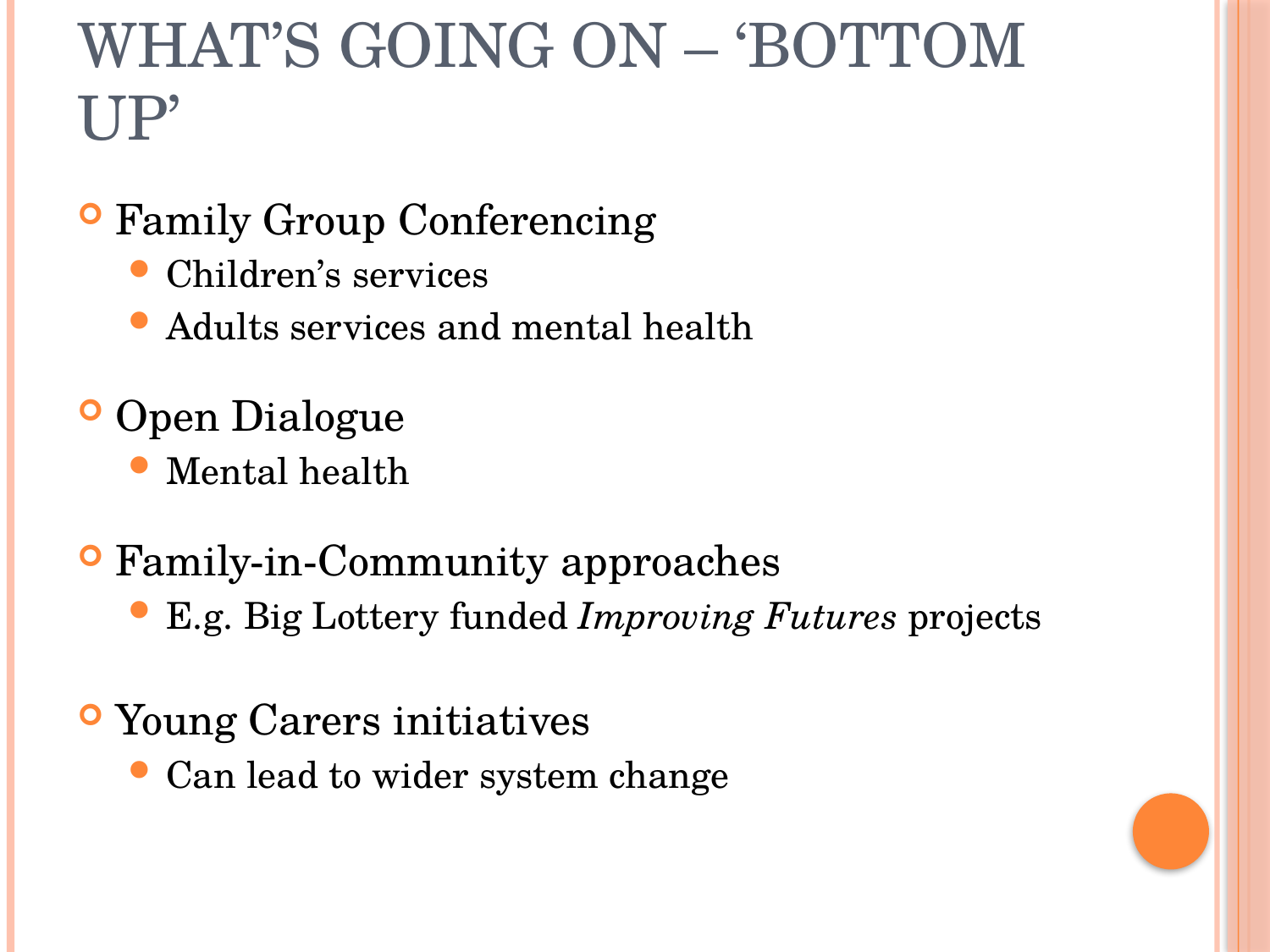

# What’s going on – ‘bottom up’
Family Group Conferencing
Children’s services
Adults services and mental health

Open Dialogue
Mental health

Family-in-Community approaches
E.g. Big Lottery funded Improving Futures projects

Young Carers initiatives
Can lead to wider system change